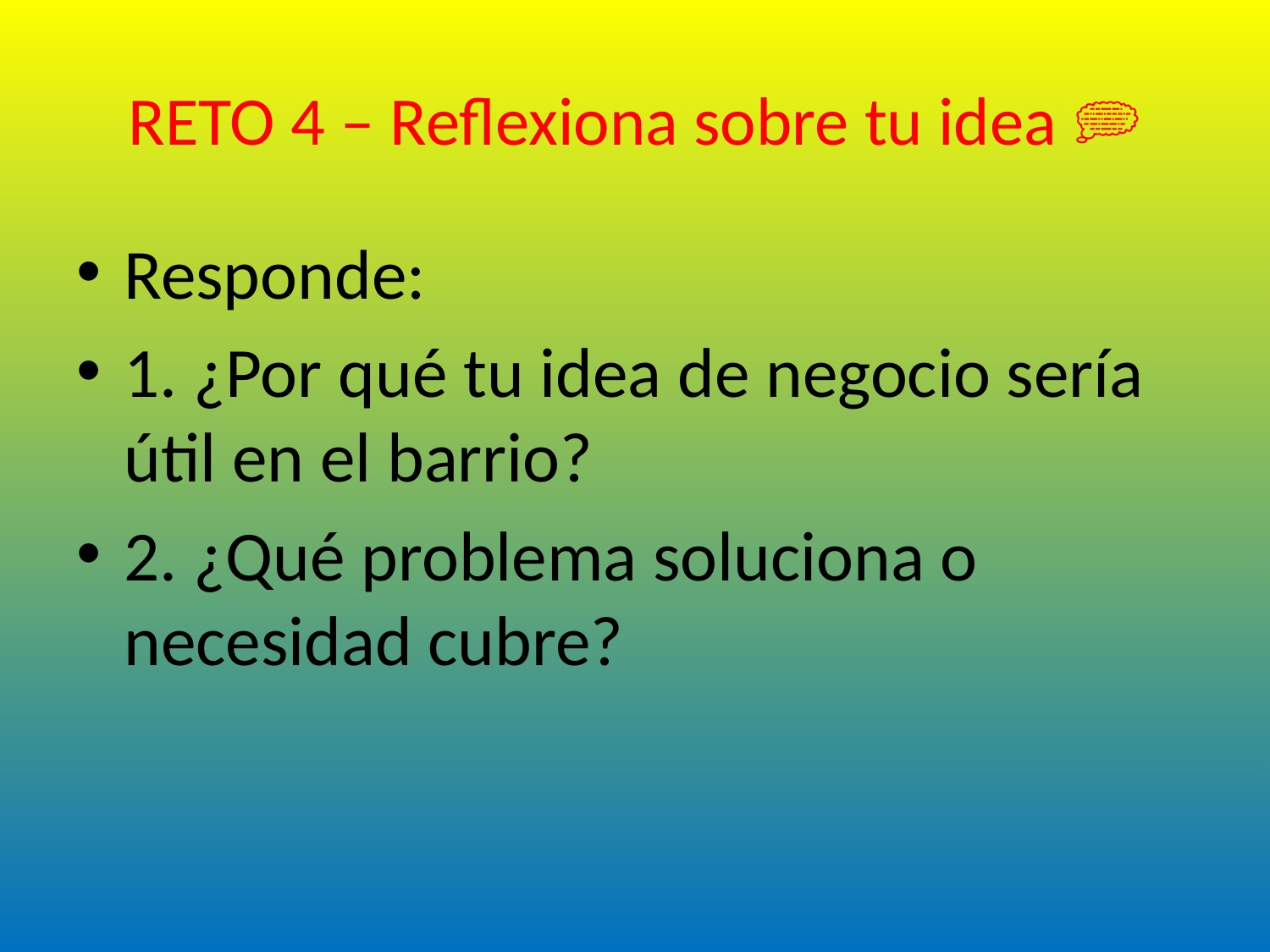

# RETO 4 – Reflexiona sobre tu idea 💭
Responde:
1. ¿Por qué tu idea de negocio sería útil en el barrio?
2. ¿Qué problema soluciona o necesidad cubre?